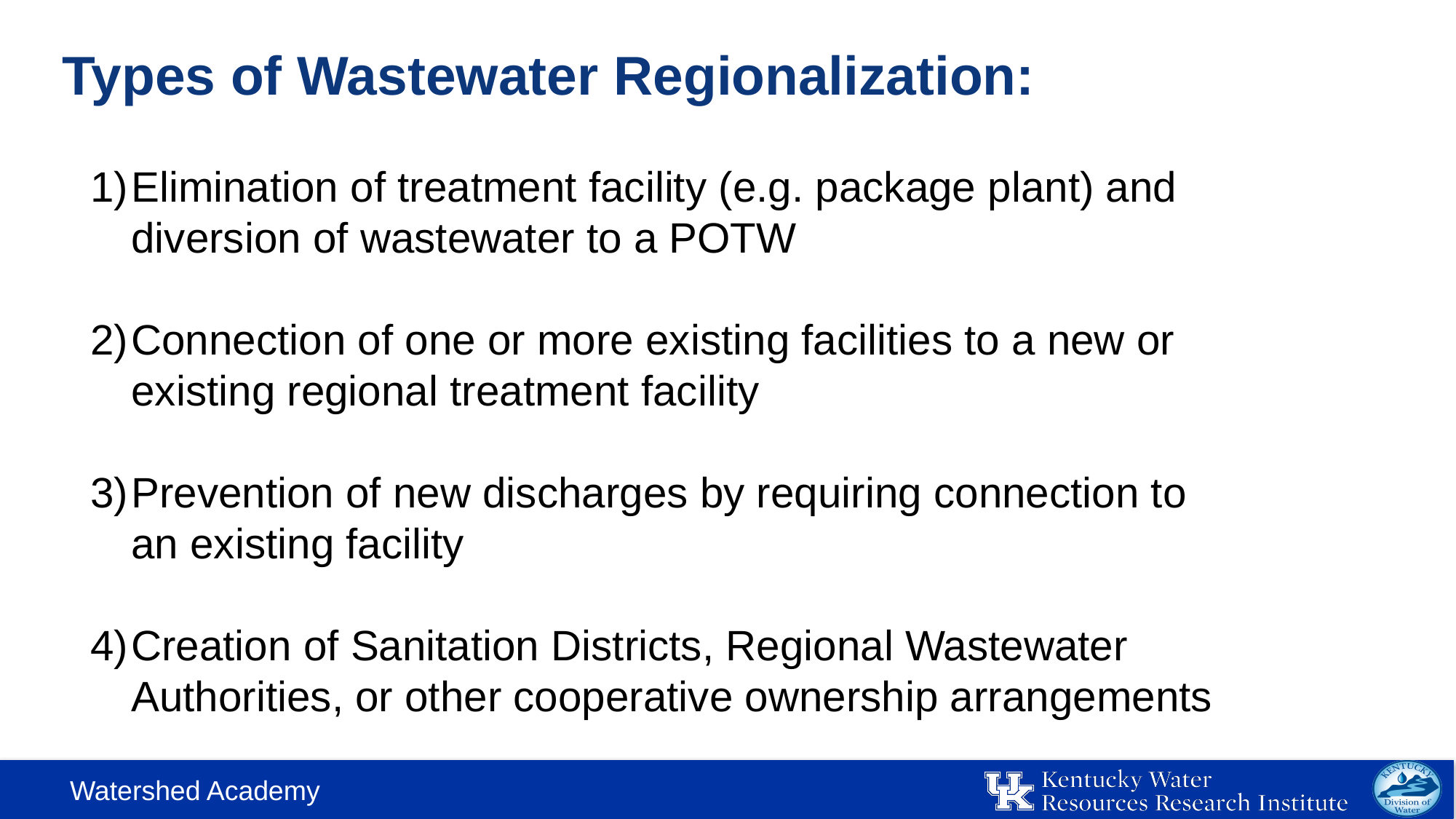

Types of Wastewater Regionalization:
Elimination of treatment facility (e.g. package plant) and diversion of wastewater to a POTW

Connection of one or more existing facilities to a new or existing regional treatment facility

Prevention of new discharges by requiring connection to an existing facility

Creation of Sanitation Districts, Regional Wastewater Authorities, or other cooperative ownership arrangements